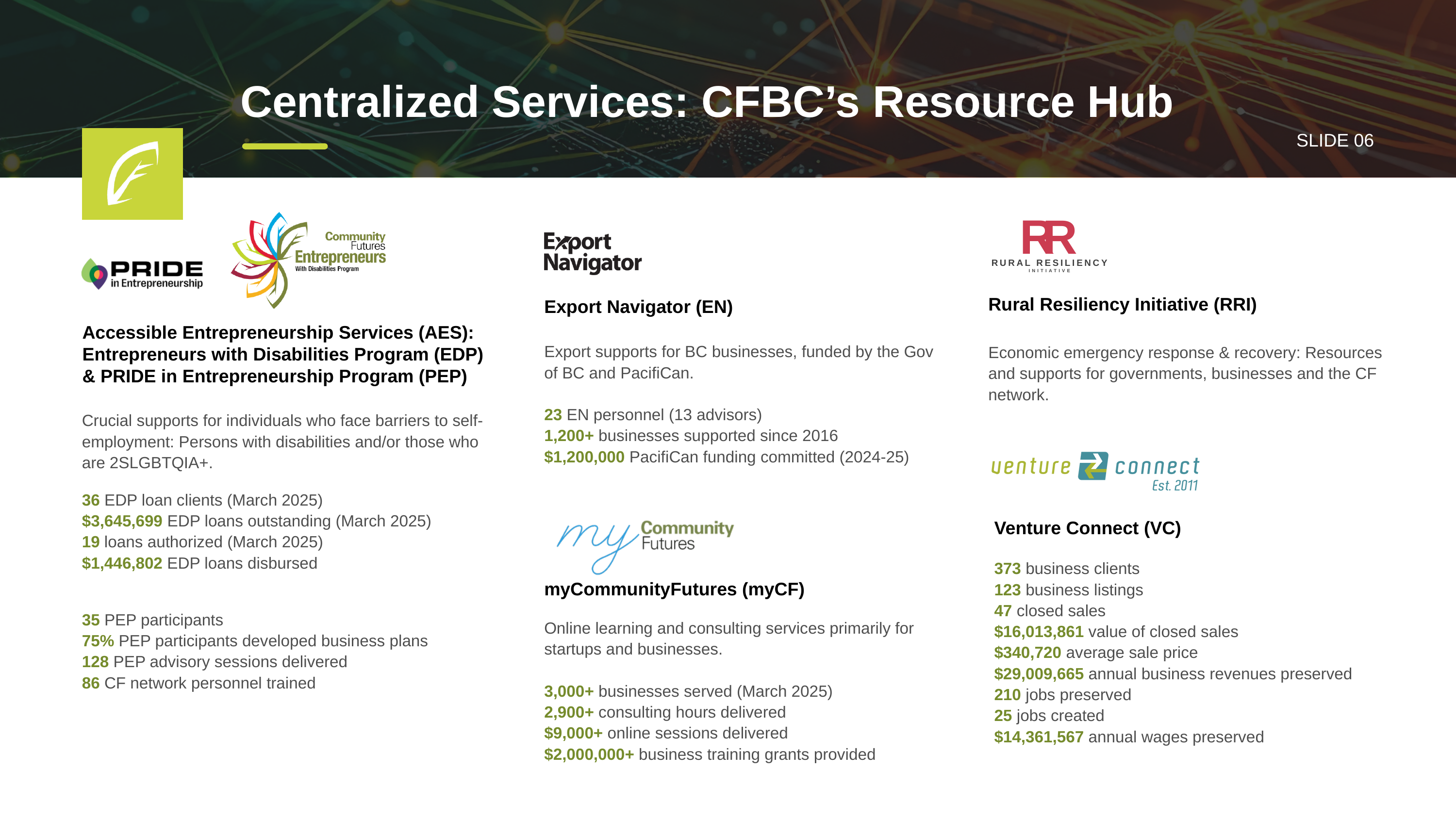

Centralized Services: CFBC’s Resource Hub

SLIDE 06

R
R
RURAL RESILIENCY
INITIATIVE

Rural Resiliency Initiative (RRI)
Export Navigator (EN)
Accessible Entrepreneurship Services (AES): Entrepreneurs with Disabilities Program (EDP)
& PRIDE in Entrepreneurship Program (PEP)
Export supports for BC businesses, funded by the Gov of BC and PacifiCan.

23 EN personnel (13 advisors)
1,200+ businesses supported since 2016
$1,200,000 PacifiCan funding committed (2024-25)
Economic emergency response & recovery: Resources and supports for governments, businesses and the CF network.
Crucial supports for individuals who face barriers to self-employment: Persons with disabilities and/or those who are 2SLGBTQIA+.

36 EDP loan clients (March 2025)
$3,645,699 EDP loans outstanding (March 2025)
19 loans authorized (March 2025)
$1,446,802 EDP loans disbursed

Venture Connect (VC)
373 business clients
123 business listings
47 closed sales
$16,013,861 value of closed sales
$340,720 average sale price
$29,009,665 annual business revenues preserved
210 jobs preserved
25 jobs created
$14,361,567 annual wages preserved
myCommunityFutures (myCF)
35 PEP participants
75% PEP participants developed business plans
128 PEP advisory sessions delivered
86 CF network personnel trained
Online learning and consulting services primarily for startups and businesses.

3,000+ businesses served (March 2025)
2,900+ consulting hours delivered
$9,000+ online sessions delivered
$2,000,000+ business training grants provided